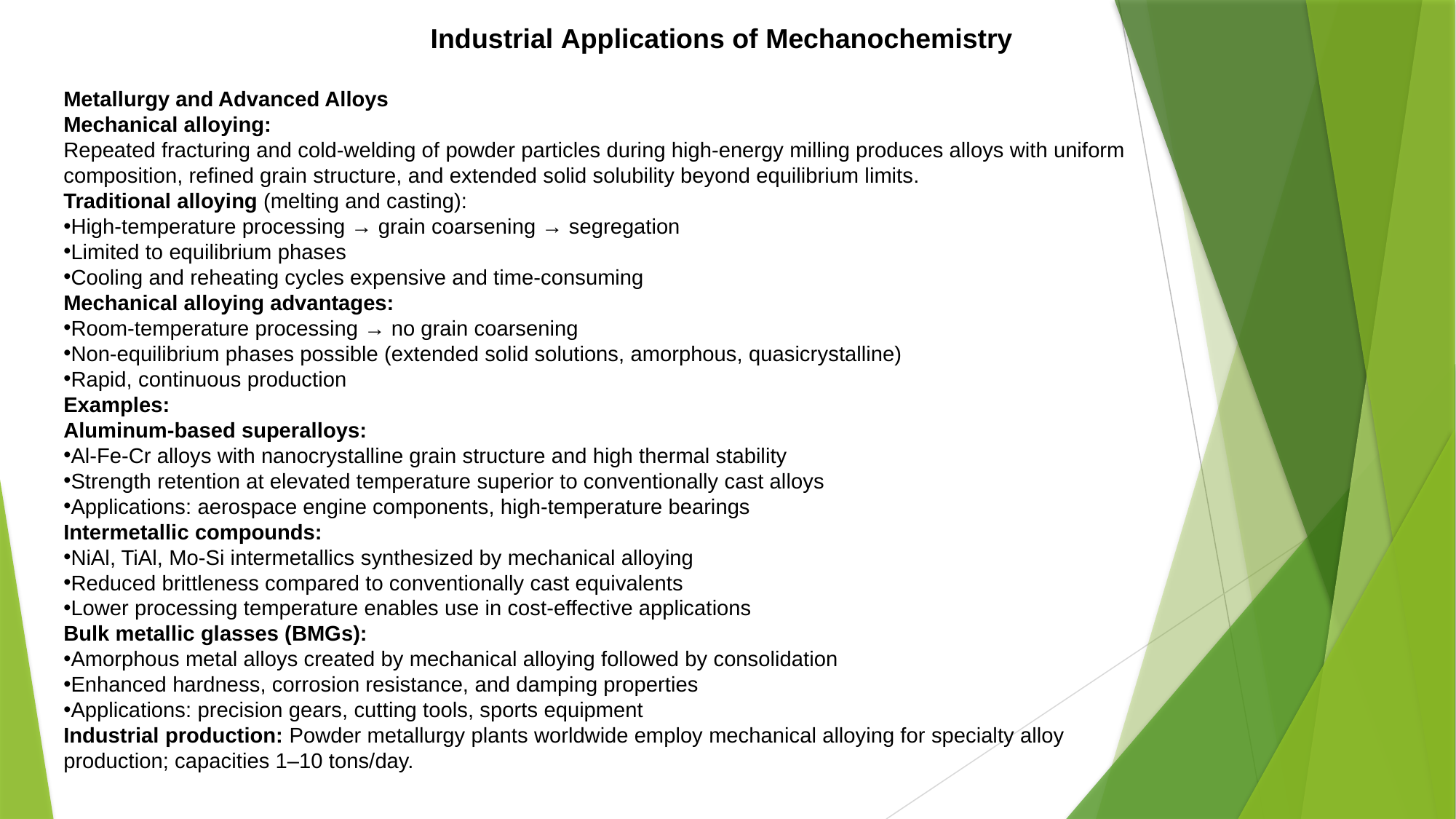

Industrial Applications of Mechanochemistry
Metallurgy and Advanced Alloys
Mechanical alloying:
Repeated fracturing and cold-welding of powder particles during high-energy milling produces alloys with uniform composition, refined grain structure, and extended solid solubility beyond equilibrium limits.
Traditional alloying (melting and casting):
High-temperature processing → grain coarsening → segregation
Limited to equilibrium phases
Cooling and reheating cycles expensive and time-consuming
Mechanical alloying advantages:
Room-temperature processing → no grain coarsening
Non-equilibrium phases possible (extended solid solutions, amorphous, quasicrystalline)
Rapid, continuous production
Examples:
Aluminum-based superalloys:
Al-Fe-Cr alloys with nanocrystalline grain structure and high thermal stability
Strength retention at elevated temperature superior to conventionally cast alloys
Applications: aerospace engine components, high-temperature bearings
Intermetallic compounds:
NiAl, TiAl, Mo-Si intermetallics synthesized by mechanical alloying
Reduced brittleness compared to conventionally cast equivalents
Lower processing temperature enables use in cost-effective applications
Bulk metallic glasses (BMGs):
Amorphous metal alloys created by mechanical alloying followed by consolidation
Enhanced hardness, corrosion resistance, and damping properties
Applications: precision gears, cutting tools, sports equipment
Industrial production: Powder metallurgy plants worldwide employ mechanical alloying for specialty alloy production; capacities 1–10 tons/day.